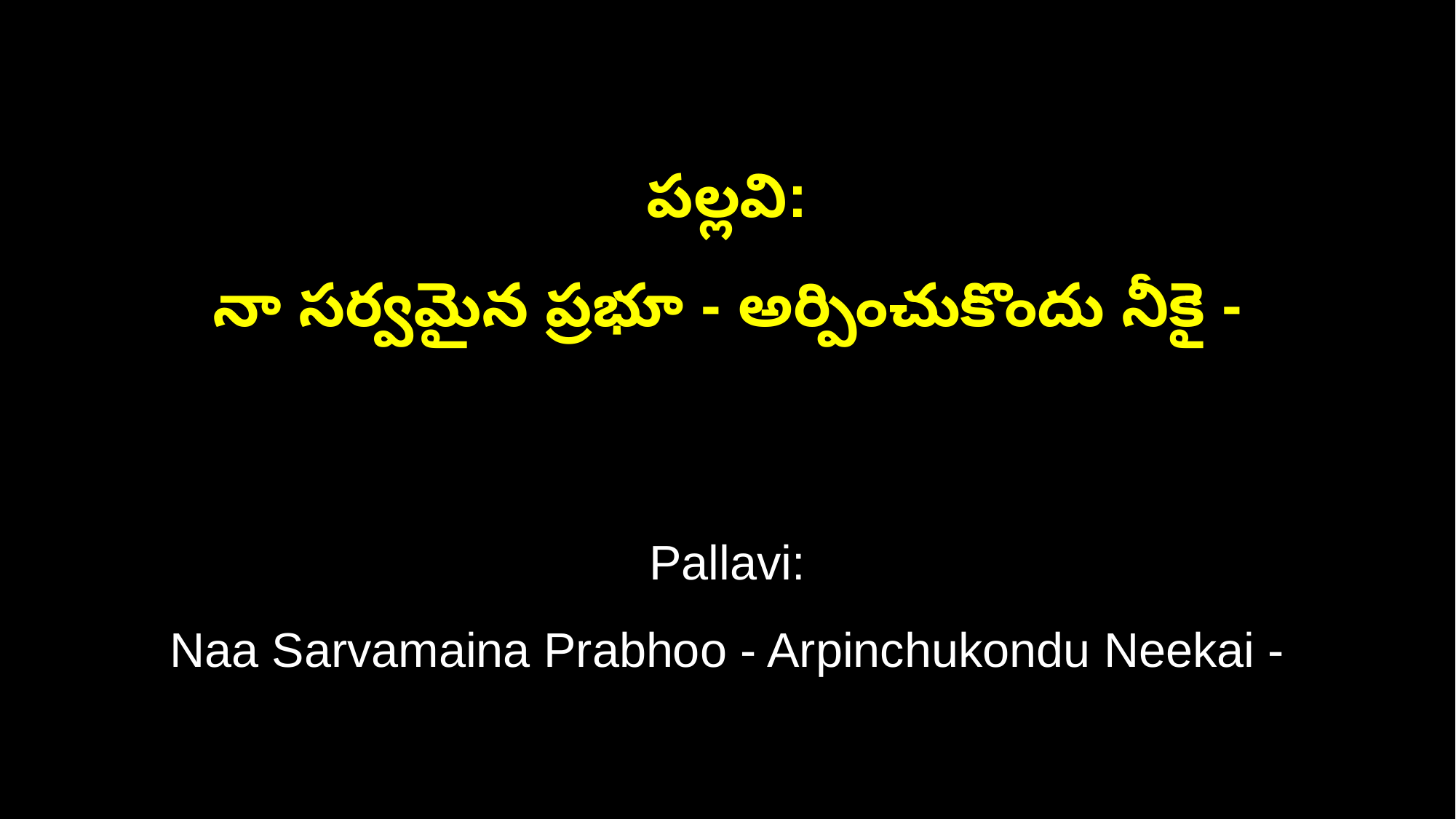

పల్లవి:
నా సర్వమైన ప్రభూ - అర్పించుకొందు నీకై -
Pallavi:
Naa Sarvamaina Prabhoo - Arpinchukondu Neekai -